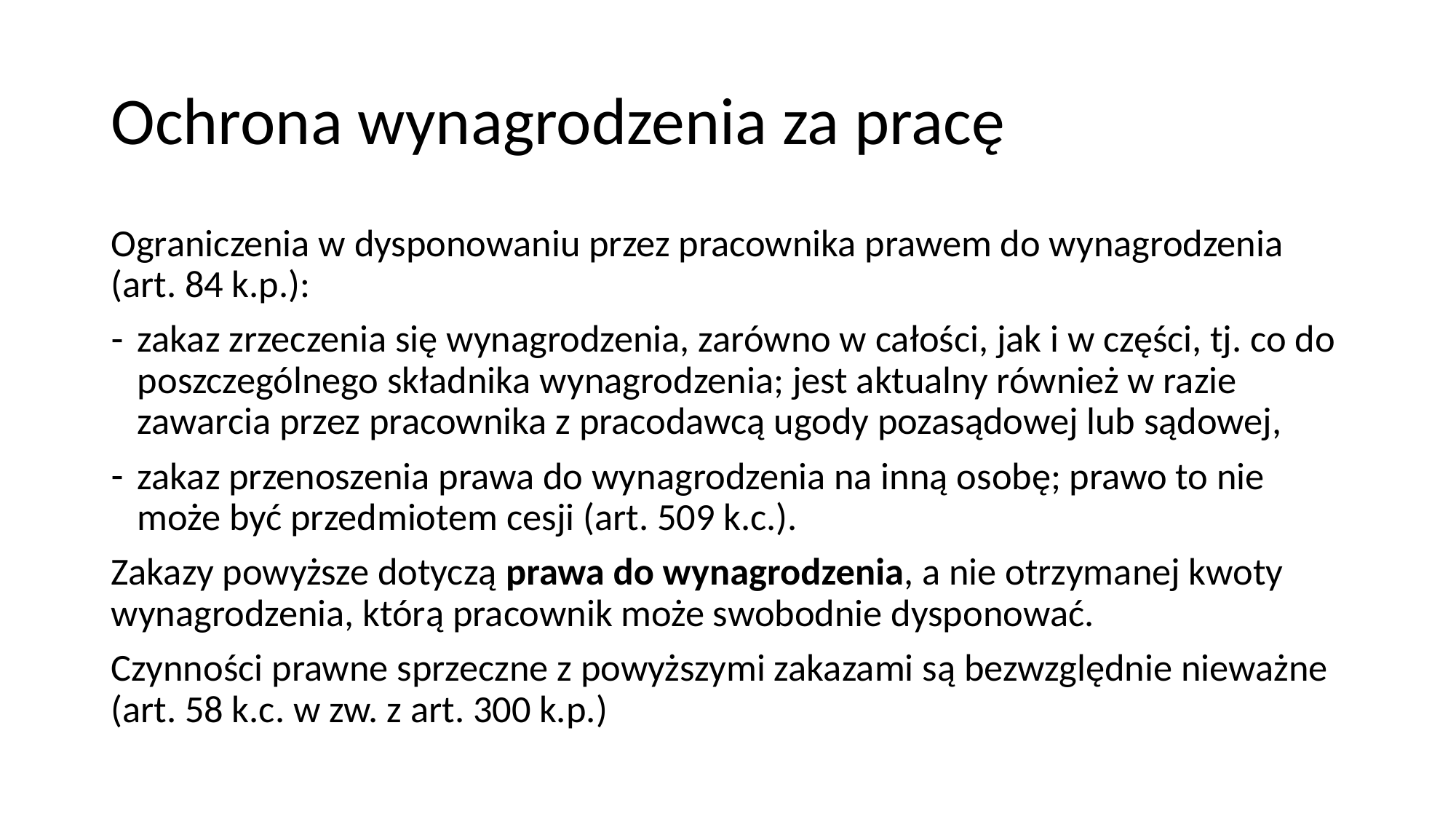

# Ochrona wynagrodzenia za pracę
Ograniczenia w dysponowaniu przez pracownika prawem do wynagrodzenia (art. 84 k.p.):
zakaz zrzeczenia się wynagrodzenia, zarówno w całości, jak i w części, tj. co do poszczególnego składnika wynagrodzenia; jest aktualny również w razie zawarcia przez pracownika z pracodawcą ugody pozasądowej lub sądowej,
zakaz przenoszenia prawa do wynagrodzenia na inną osobę; prawo to nie może być przedmiotem cesji (art. 509 k.c.).
Zakazy powyższe dotyczą prawa do wynagrodzenia, a nie otrzymanej kwoty wynagrodzenia, którą pracownik może swobodnie dysponować.
Czynności prawne sprzeczne z powyższymi zakazami są bezwzględnie nieważne (art. 58 k.c. w zw. z art. 300 k.p.)